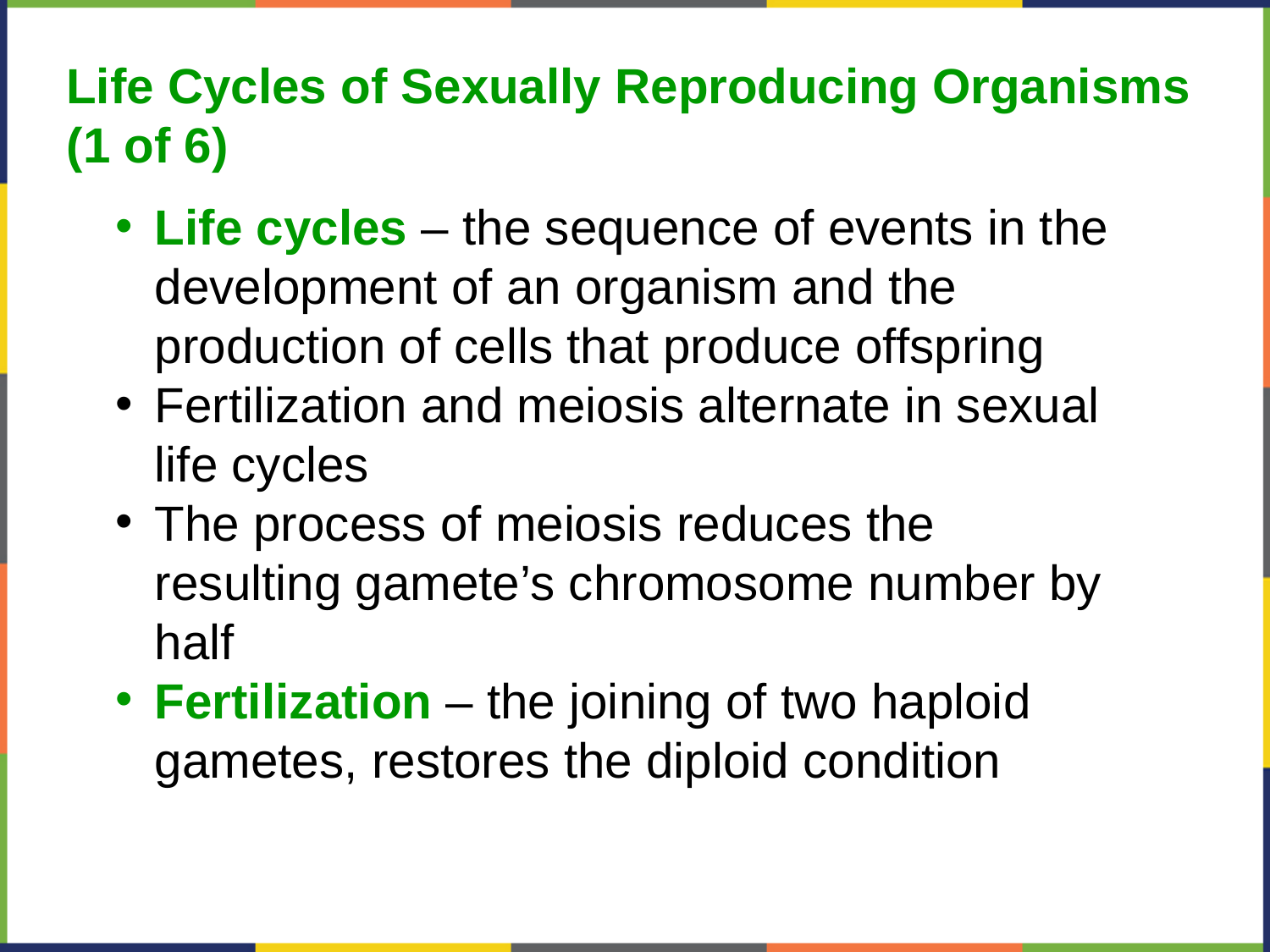

Life Cycles of Sexually Reproducing Organisms (1 of 6)
Life cycles – the sequence of events in the development of an organism and the production of cells that produce offspring
Fertilization and meiosis alternate in sexual life cycles
The process of meiosis reduces the resulting gamete’s chromosome number by half
Fertilization – the joining of two haploid gametes, restores the diploid condition